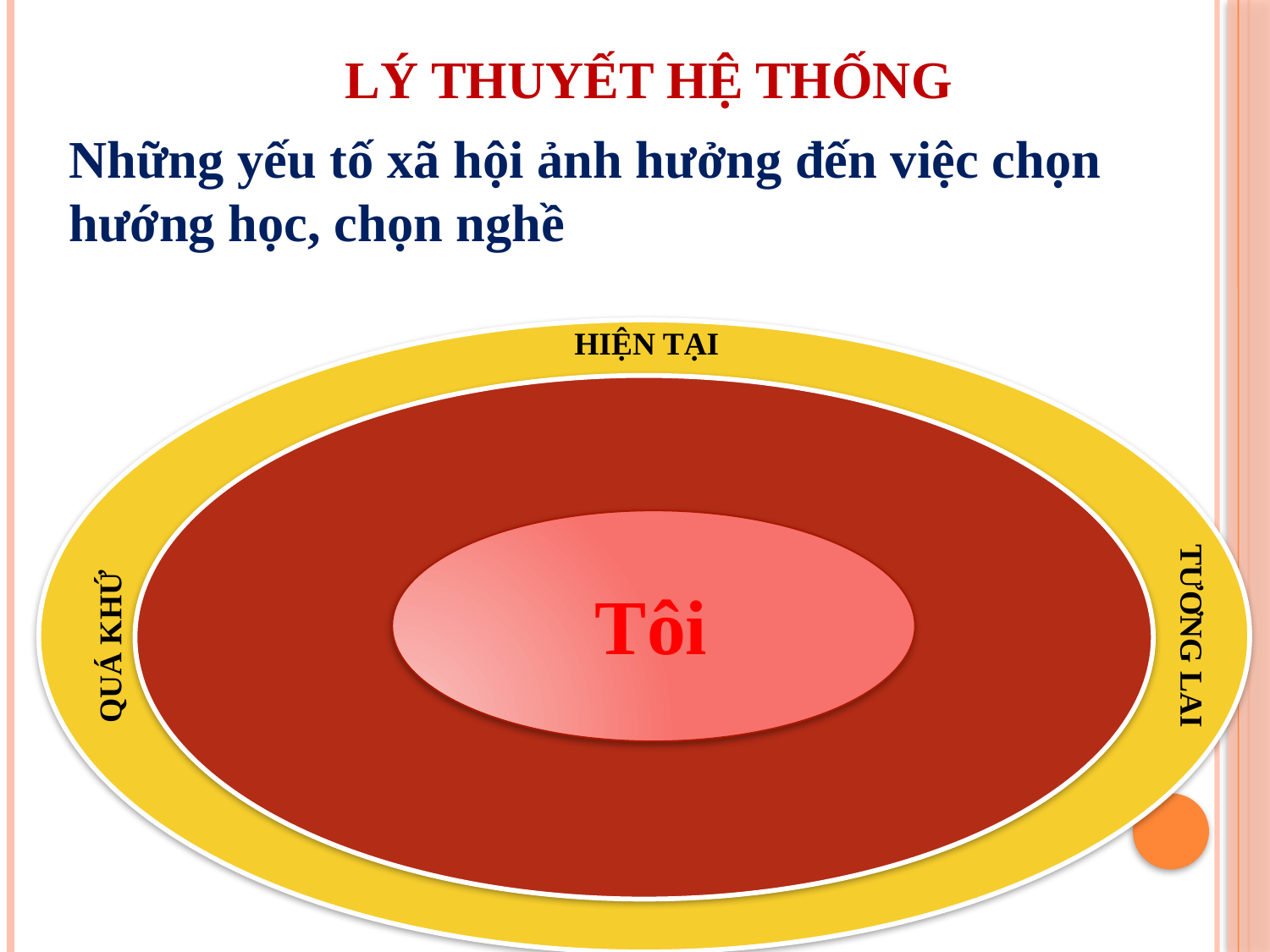

Giáo dục
Toàn cầu hóa
LÝ THUYẾT HỆ THỐNG
Truyền thống
Bạn bè
Những yếu tố xã hội ảnh hưởng đến việc chọn hướng học, chọn nghề
Nhóm dân tộc
Thị trường tuyển dụng
Địa điểm địa lý
HIỆN TẠI
HIEN

TƯƠNG LAI
QUÁ KHỨ
Tôi
Trường học
Cộng đồng
Tình trạng kinh tế, xã hội của gia đình
Làng xóm, xã, huyện, tỉnh
Gia đình